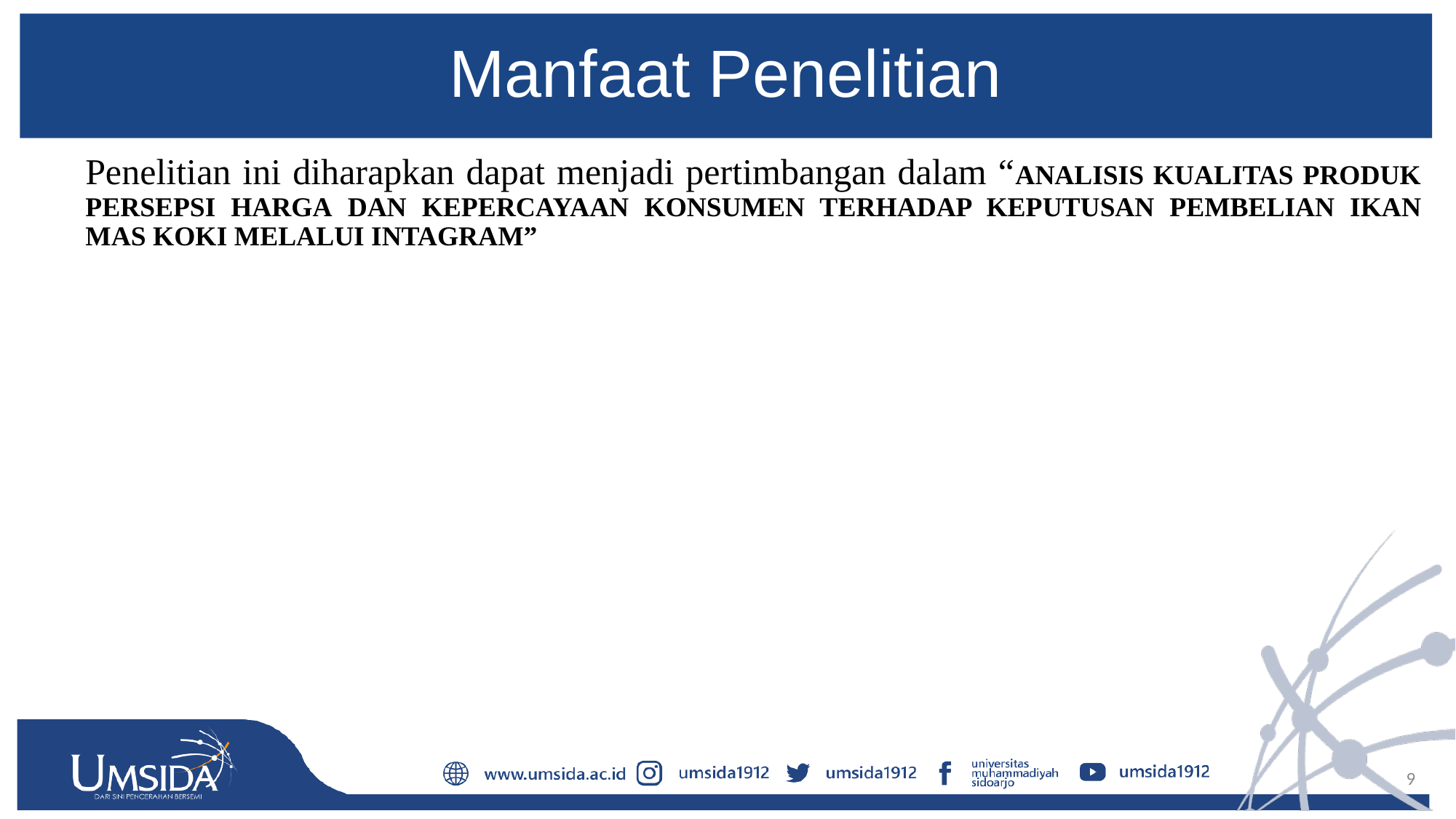

# Manfaat Penelitian
	Penelitian ini diharapkan dapat menjadi pertimbangan dalam “ANALISIS KUALITAS PRODUK PERSEPSI HARGA DAN KEPERCAYAAN KONSUMEN TERHADAP KEPUTUSAN PEMBELIAN IKAN MAS KOKI MELALUI INTAGRAM”